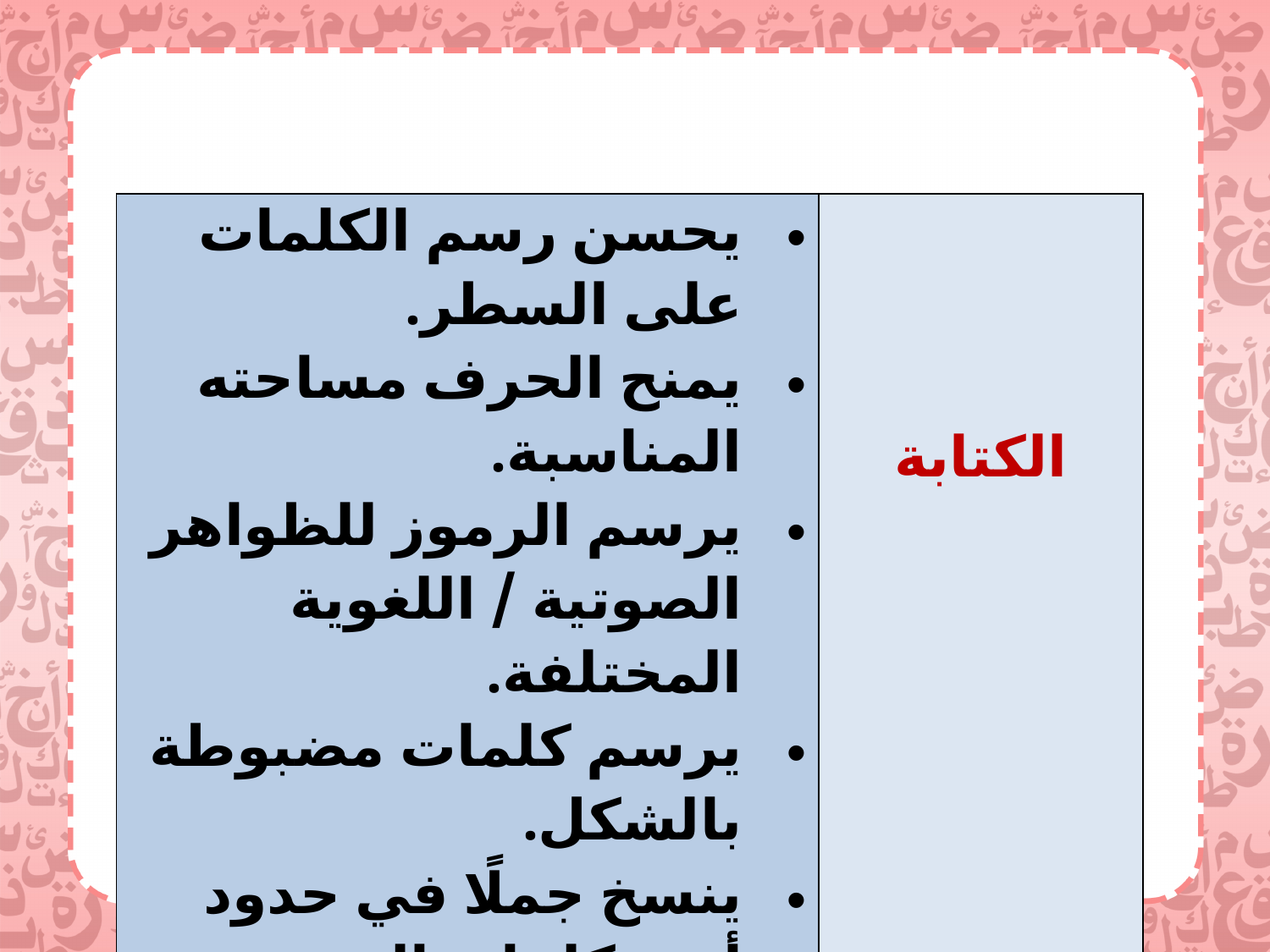

| يحسن رسم الكلمات على السطر. يمنح الحرف مساحته المناسبة. يرسم الرموز للظواهر الصوتية / اللغوية المختلفة. يرسم كلمات مضبوطة بالشكل. ينسخ جملًا في حدود أربع كلمات إلى ست كل منها مشكولة. | الكتابة |
| --- | --- |